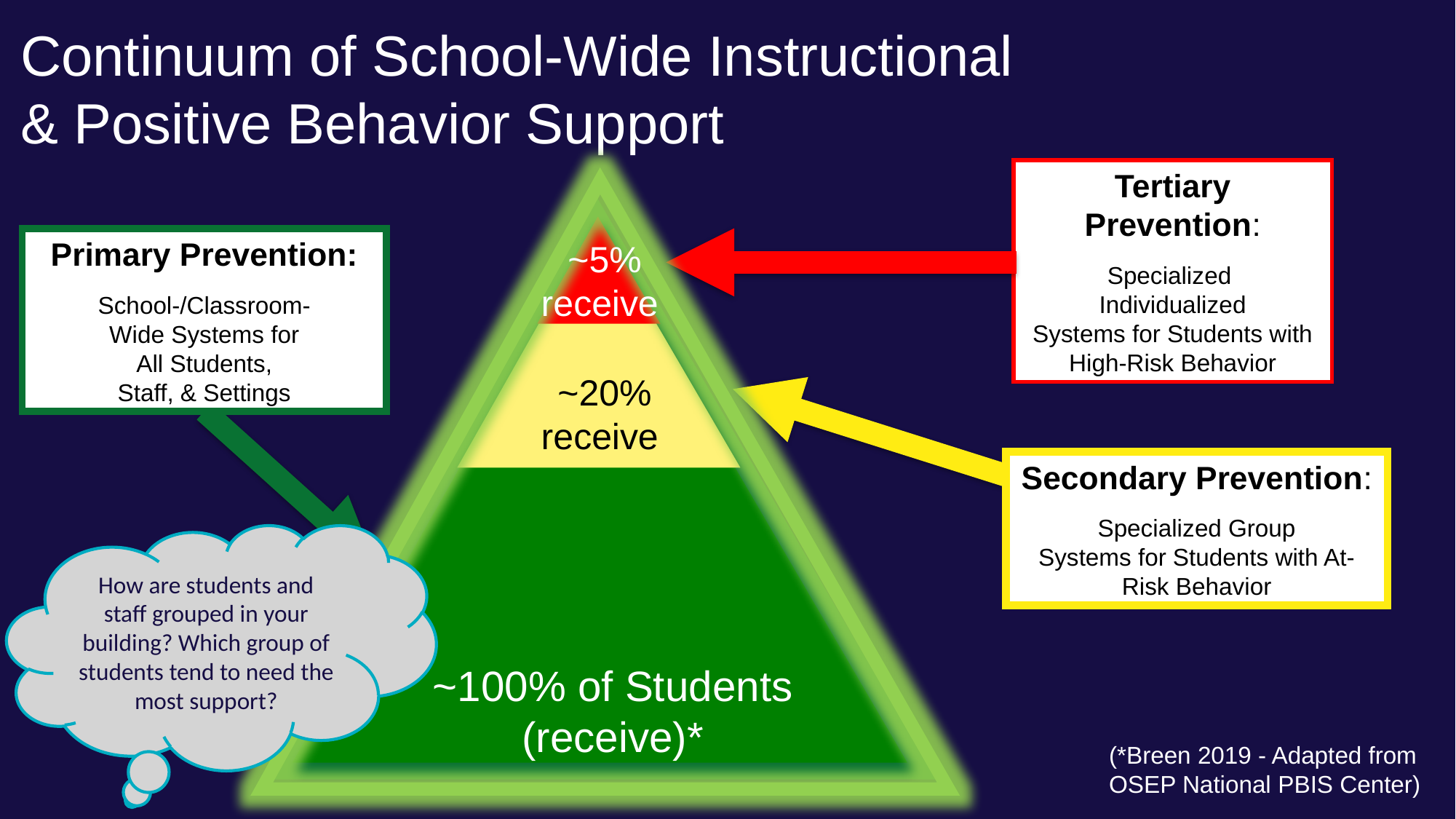

# Continuum of School-Wide Instructional & Positive Behavior Support
Tertiary Prevention:

Specialized
Individualized
Systems for Students with High-Risk Behavior

~5%
receive
~20%
receive
~100% of Students (receive)*

Primary Prevention:

School-/Classroom-
Wide Systems for
All Students,
Staff, & Settings
Secondary Prevention:

Specialized Group
Systems for Students with At-Risk Behavior
How are students and staff grouped in your building? Which group of students tend to need the most support?
(*Breen 2019 - Adapted from OSEP National PBIS Center)